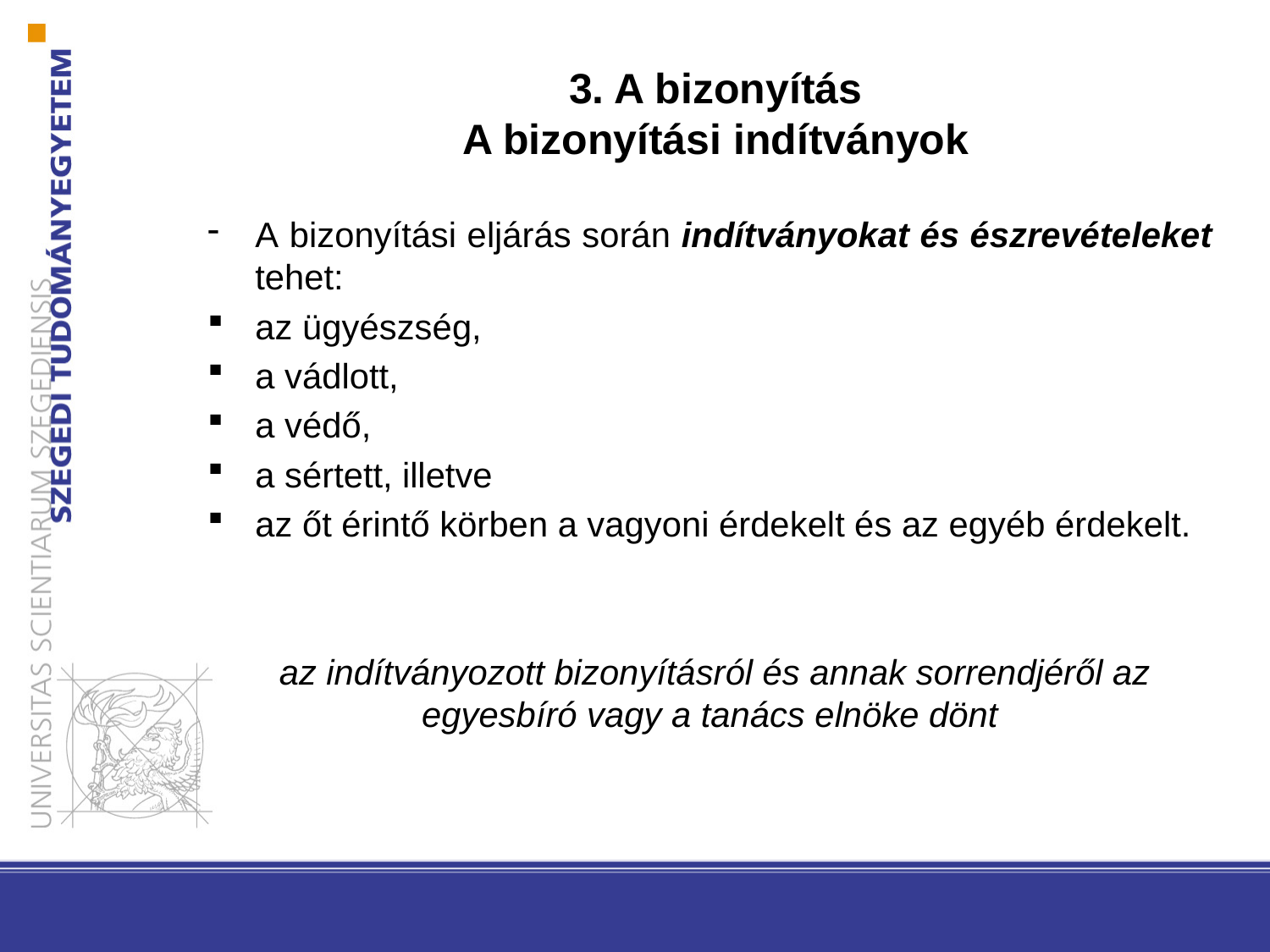

# 3. A bizonyítás A bizonyítási indítványok
A bizonyítási eljárás során indítványokat és észrevételeket tehet:
az ügyészség,
a vádlott,
a védő,
a sértett, illetve
az őt érintő körben a vagyoni érdekelt és az egyéb érdekelt.

 az indítványozott bizonyításról és annak sorrendjéről az egyesbíró vagy a tanács elnöke dönt